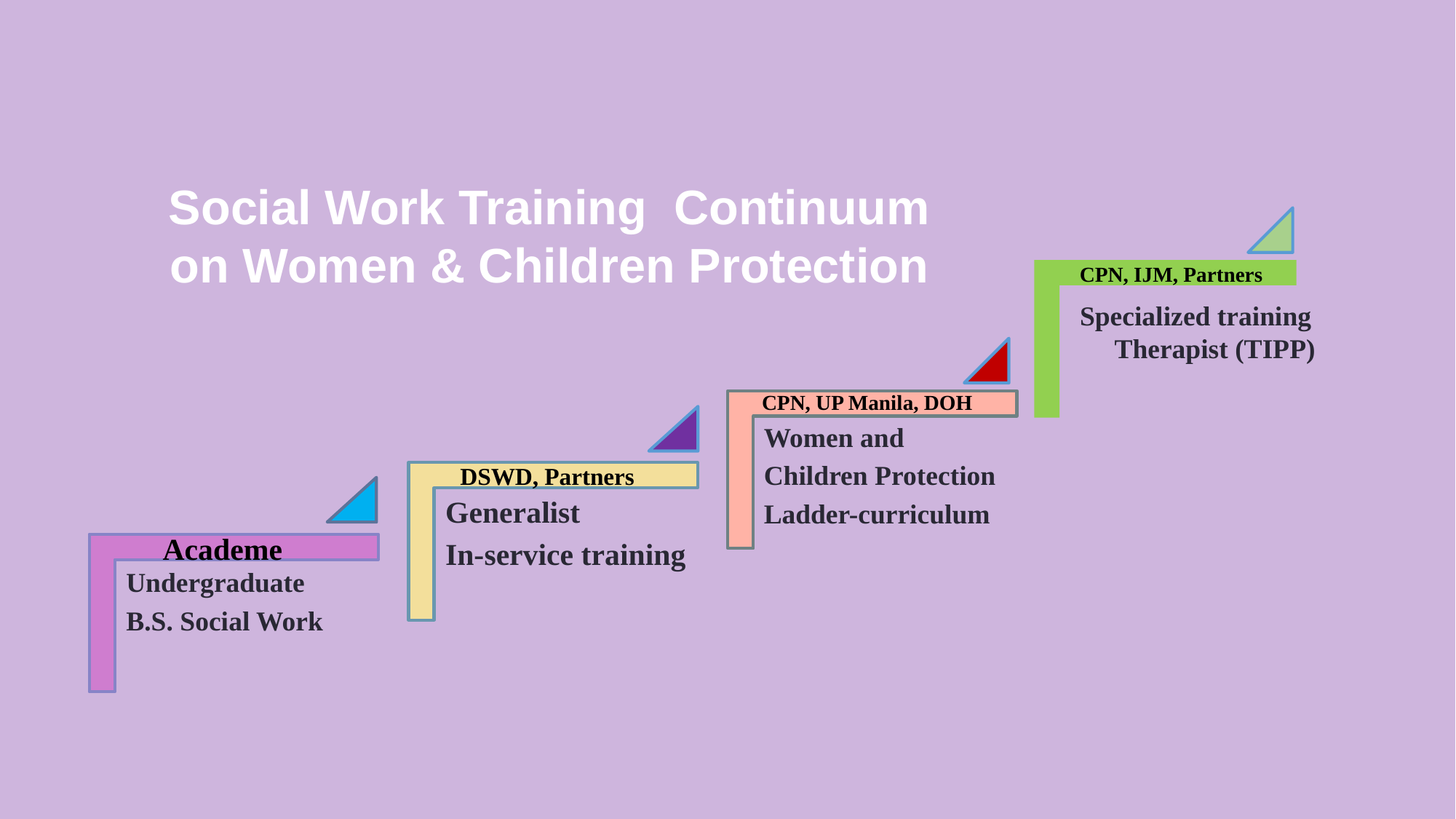

Social Work Training  Continuum
on Women & Children Protection

CPN, IJM, Partners
Specialized training
     Therapist (TIPP)

CPN, UP Manila, DOH

Women and
Children Protection
Ladder-curriculum

Generalist
In-service training

Undergraduate
B.S. Social Work
DSWD, Partners
Academe